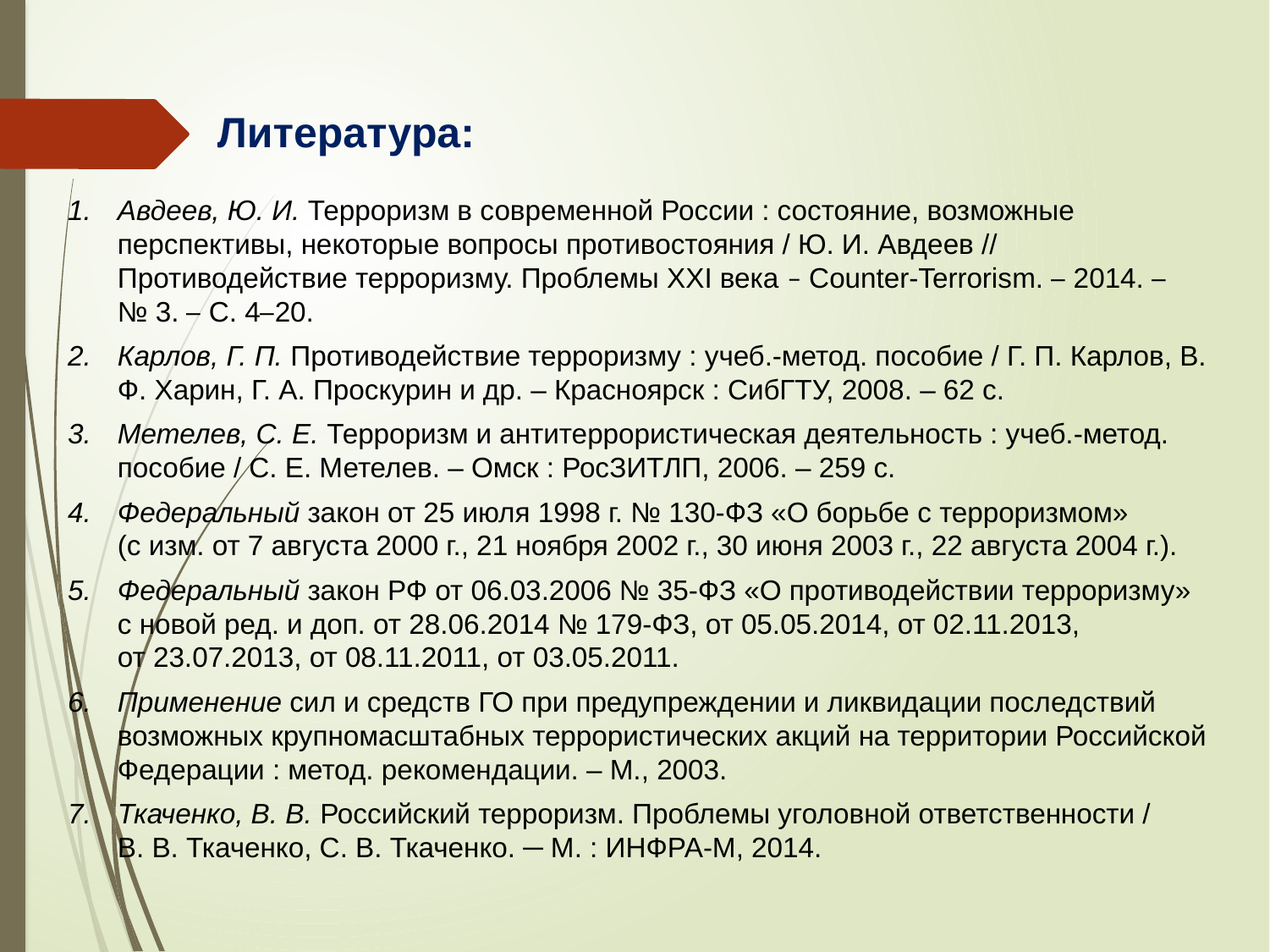

Литература:
Авдеев, Ю. И. Терроризм в современной России : состояние, возможные перспективы, некоторые вопросы противостояния / Ю. И. Авдеев // Противодействие терроризму. Проблемы ХХI века – Counter-Terrorism. – 2014. –
№ 3. – С. 4–20.
Карлов, Г. П. Противодействие терроризму : учеб.-метод. пособие / Г. П. Карлов, В. Ф. Харин, Г. А. Проскурин и др. – Красноярск : СибГТУ, 2008. – 62 с.
Метелев, С. Е. Терроризм и антитеррористическая деятельность : учеб.-метод. пособие / С. Е. Метелев. – Омск : РосЗИТЛП, 2006. – 259 с.
Федеральный закон от 25 июля 1998 г. № 130-ФЗ «О борьбе с терроризмом»
(с изм. от 7 августа 2000 г., 21 ноября 2002 г., 30 июня 2003 г., 22 августа 2004 г.).
Федеральный закон РФ от 06.03.2006 № 35-ФЗ «О противодействии терроризму» с новой ред. и доп. от 28.06.2014 № 179-ФЗ, от 05.05.2014, от 02.11.2013,
от 23.07.2013, от 08.11.2011, от 03.05.2011.
Применение сил и средств ГО при предупреждении и ликвидации последствий возможных крупномасштабных террористических акций на территории Российской Федерации : метод. рекомендации. – М., 2003.
Ткаченко, В. В. Российский терроризм. Проблемы уголовной ответственности /
В. В. Ткаченко, С. В. Ткаченко. ─ М. : ИНФРА-М, 2014.